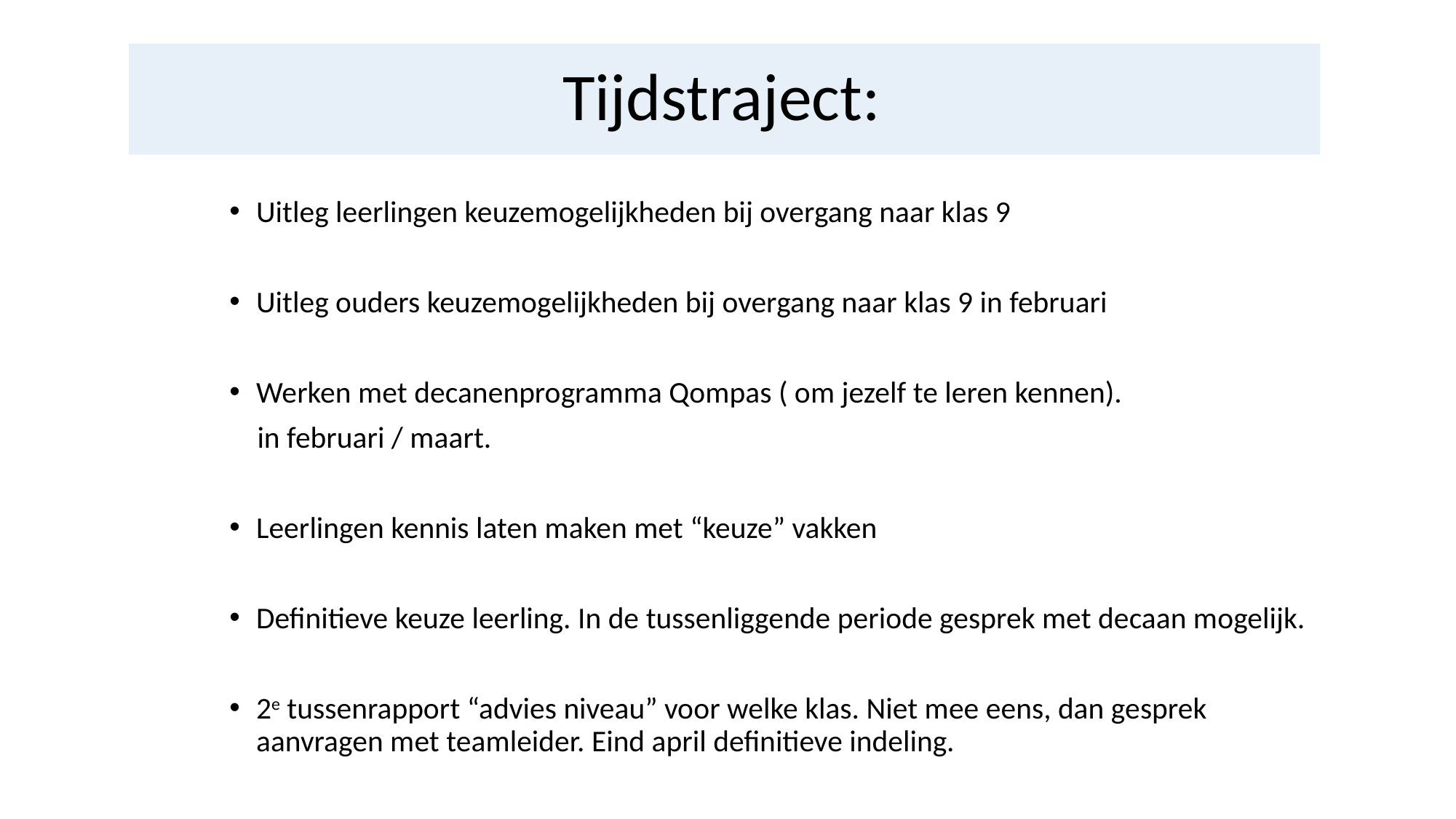

# Tijdstraject:
Uitleg leerlingen keuzemogelijkheden bij overgang naar klas 9

Uitleg ouders keuzemogelijkheden bij overgang naar klas 9 in februari

Werken met decanenprogramma Qompas ( om jezelf te leren kennen).
    in februari / maart.

Leerlingen kennis laten maken met “keuze” vakken

Definitieve keuze leerling. In de tussenliggende periode gesprek met decaan mogelijk.

2e tussenrapport “advies niveau” voor welke klas. Niet mee eens, dan gesprek aanvragen met teamleider. Eind april definitieve indeling.